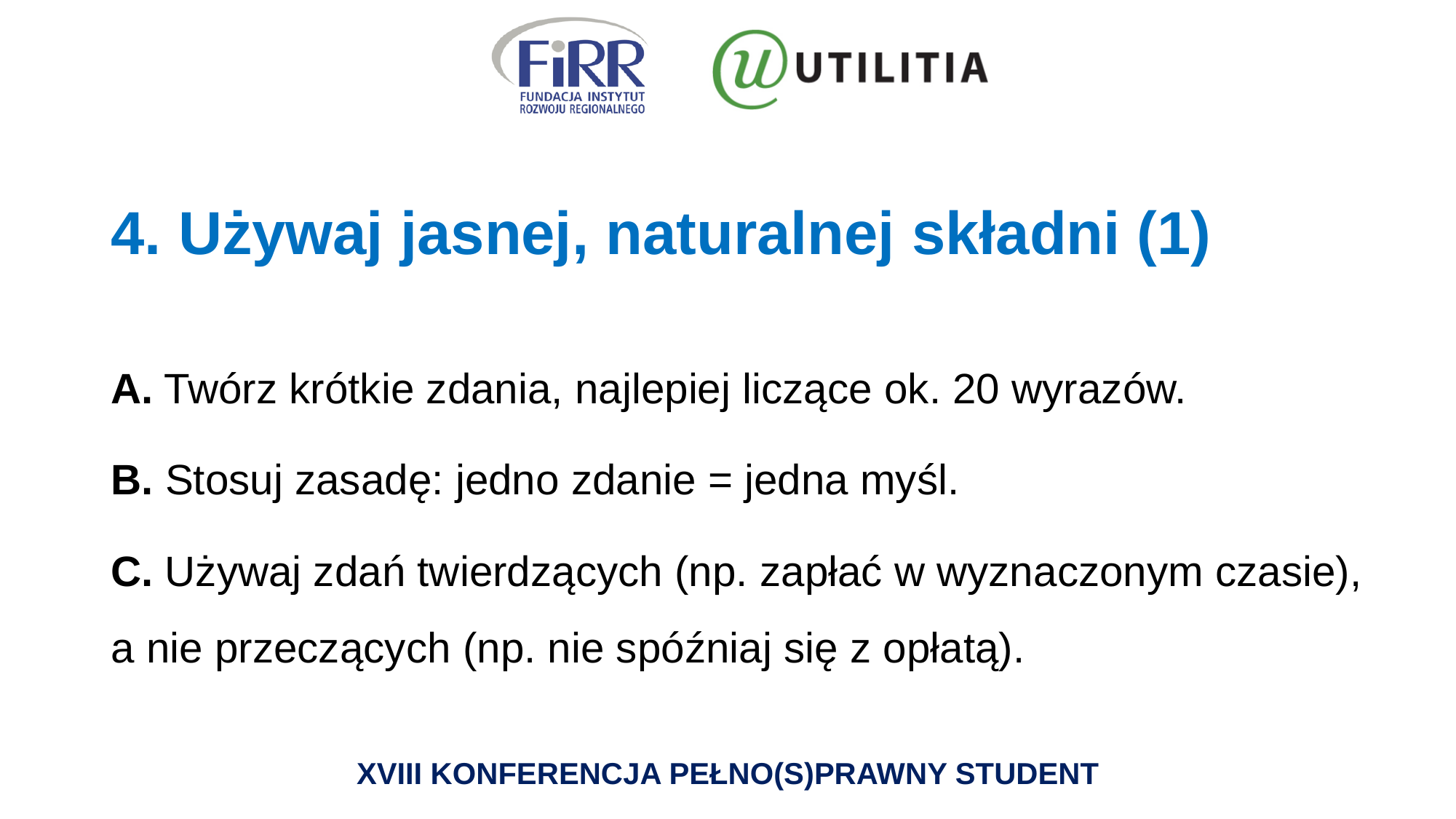

# 4. Używaj jasnej, naturalnej składni (1)
A. Twórz krótkie zdania, najlepiej liczące ok. 20 wyrazów.
B. Stosuj zasadę: jedno zdanie = jedna myśl.
C. Używaj zdań twierdzących (np. zapłać w wyznaczonym czasie), a nie przeczących (np. nie spóźniaj się z opłatą).